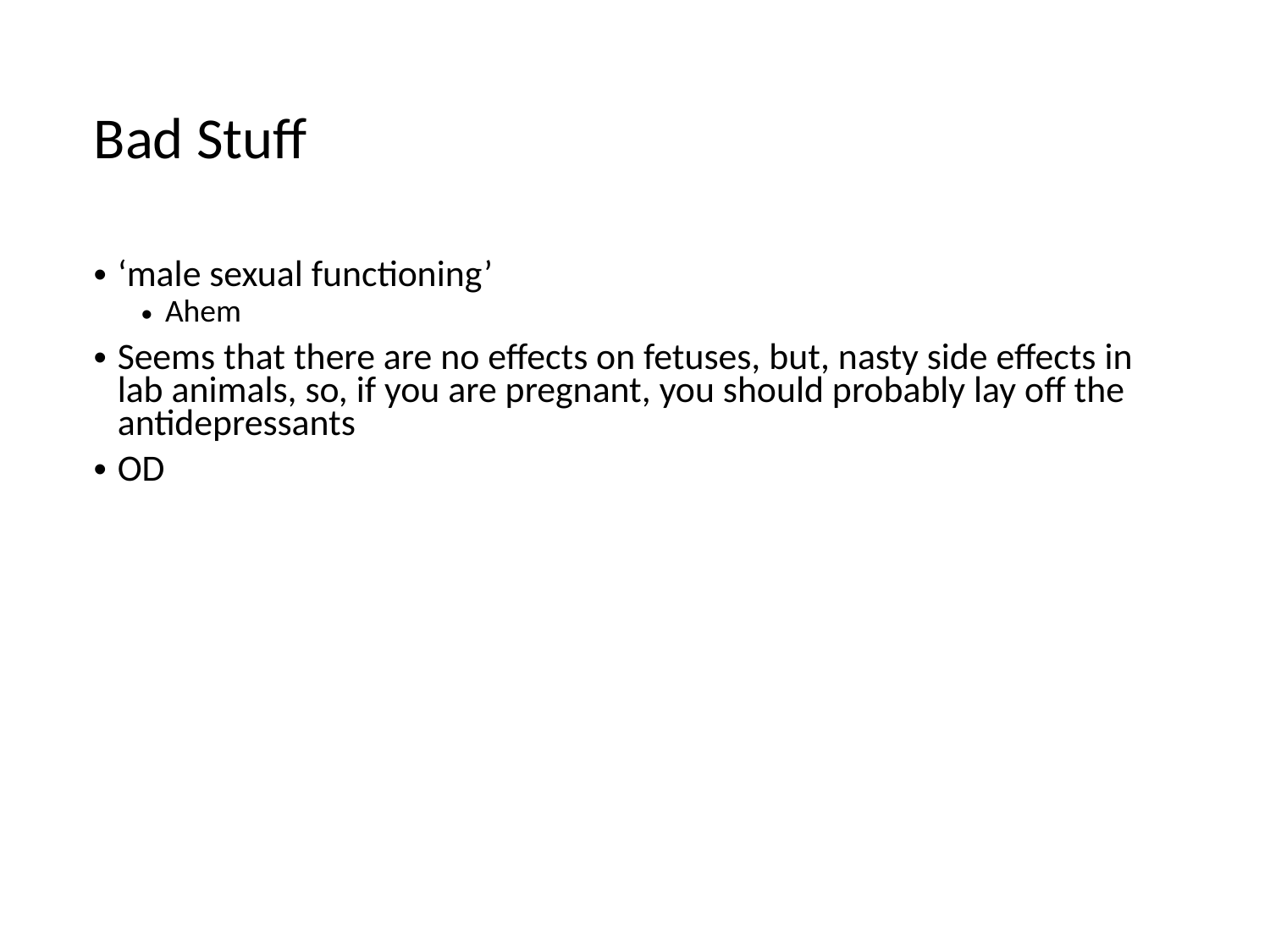

Bad Stuff
‘male sexual functioning’
Ahem
Seems that there are no effects on fetuses, but, nasty side effects in lab animals, so, if you are pregnant, you should probably lay off the antidepressants
OD